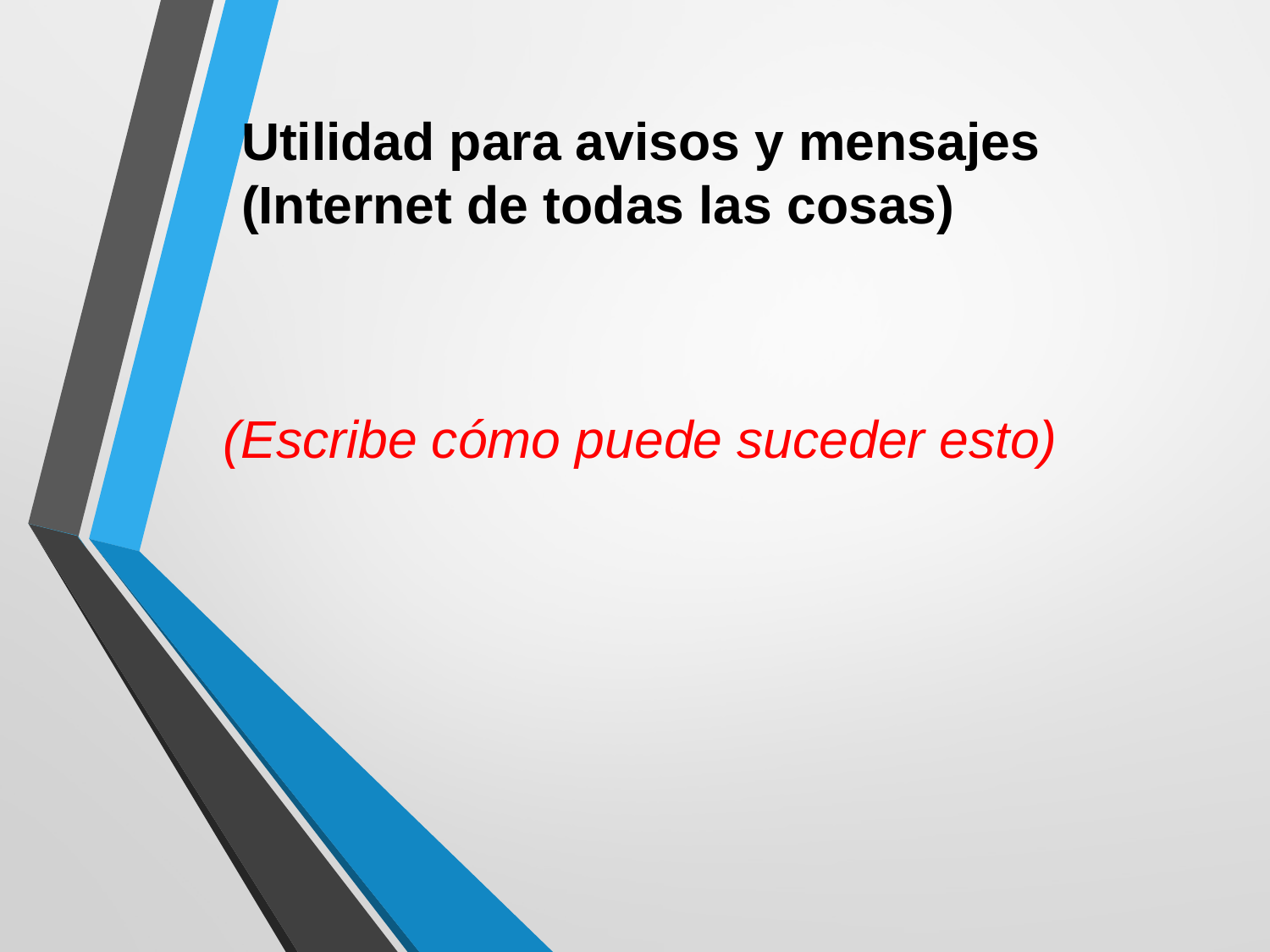

Utilidad para avisos y mensajes
(Internet de todas las cosas)
(Escribe cómo puede suceder esto)